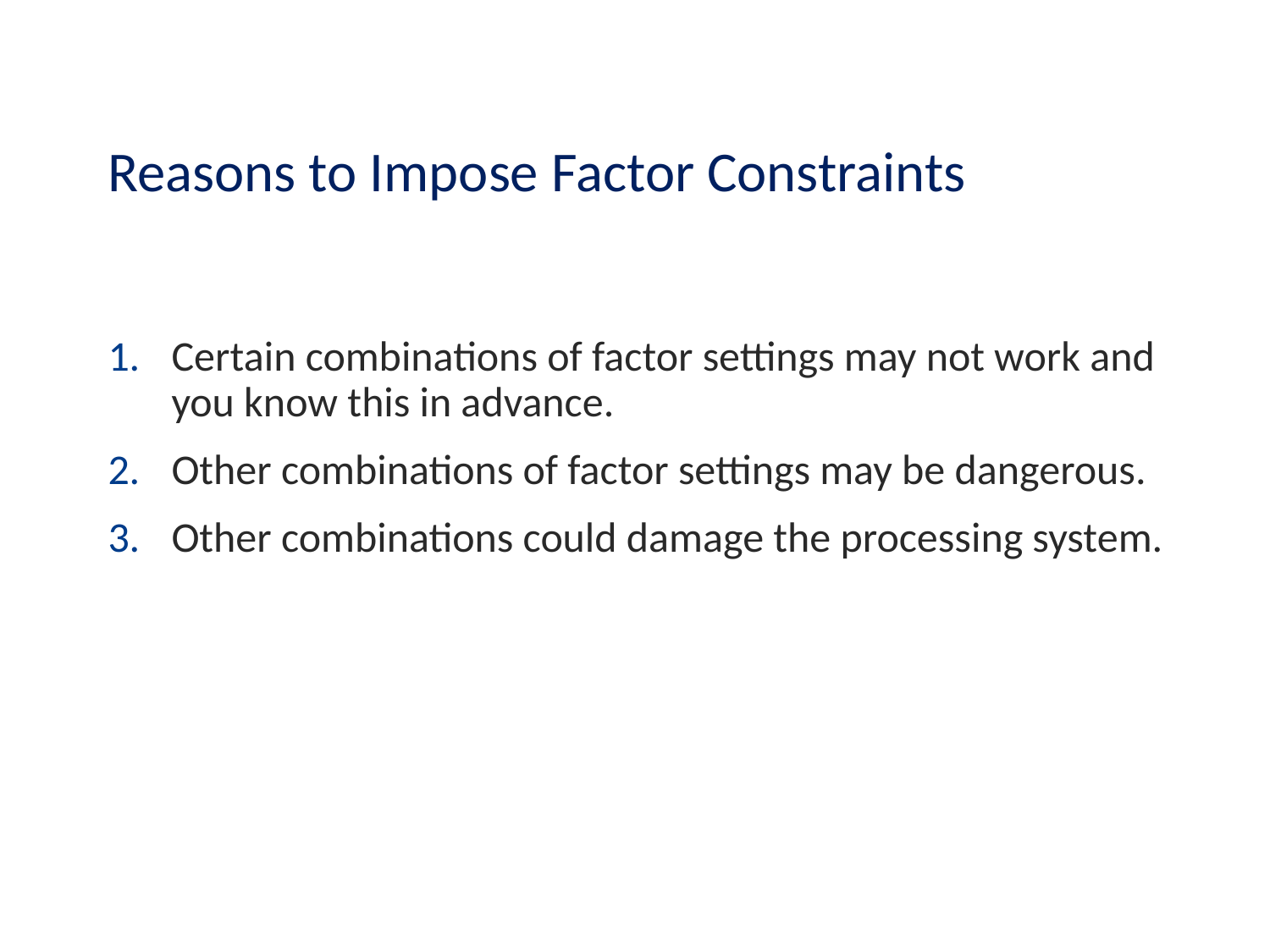

# Reasons to Impose Factor Constraints
Certain combinations of factor settings may not work and you know this in advance.
Other combinations of factor settings may be dangerous.
Other combinations could damage the processing system.